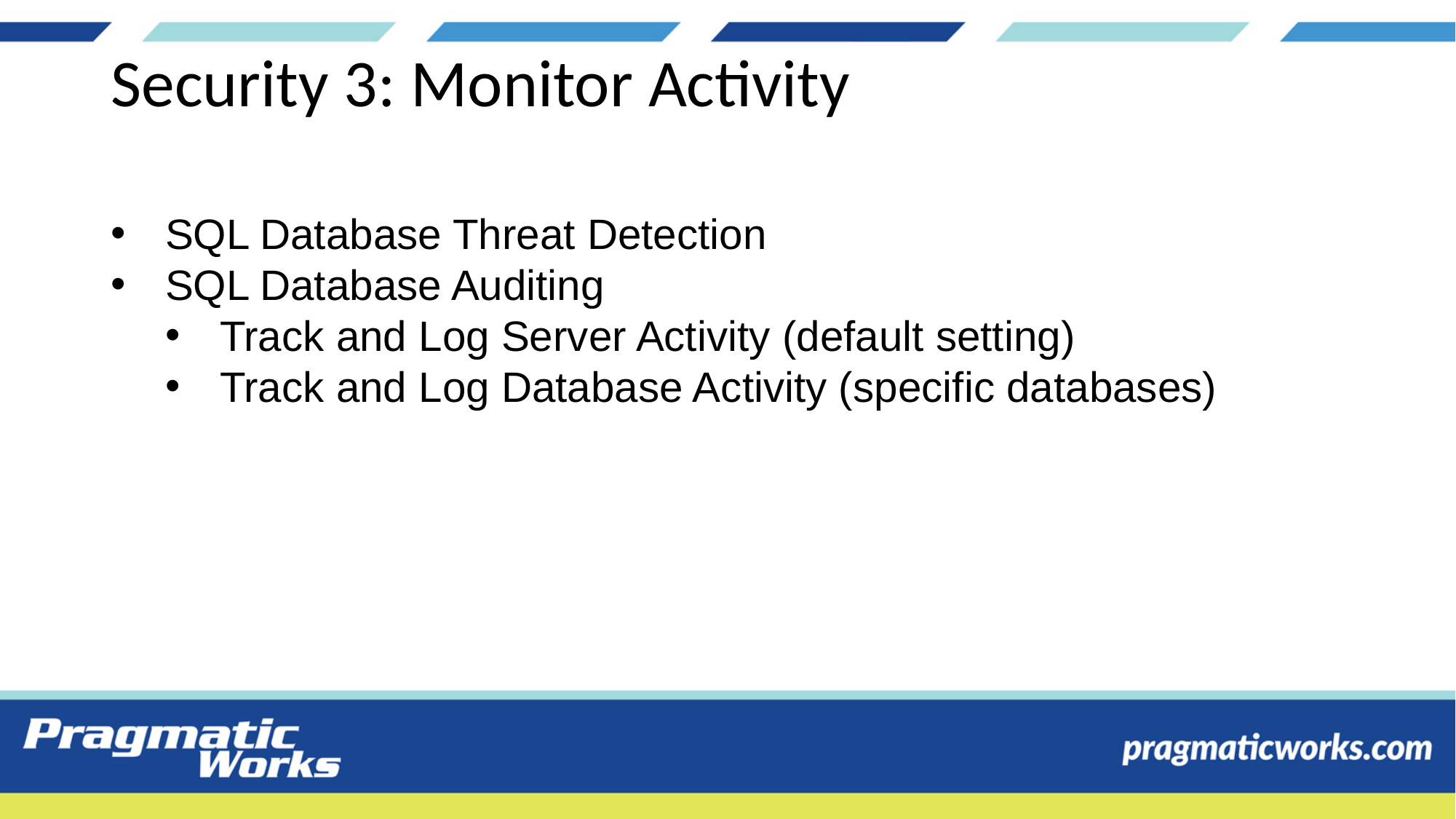

# Security 3: Monitor Activity
SQL Database Threat Detection
SQL Database Auditing
Track and Log Server Activity (default setting)
Track and Log Database Activity (specific databases)